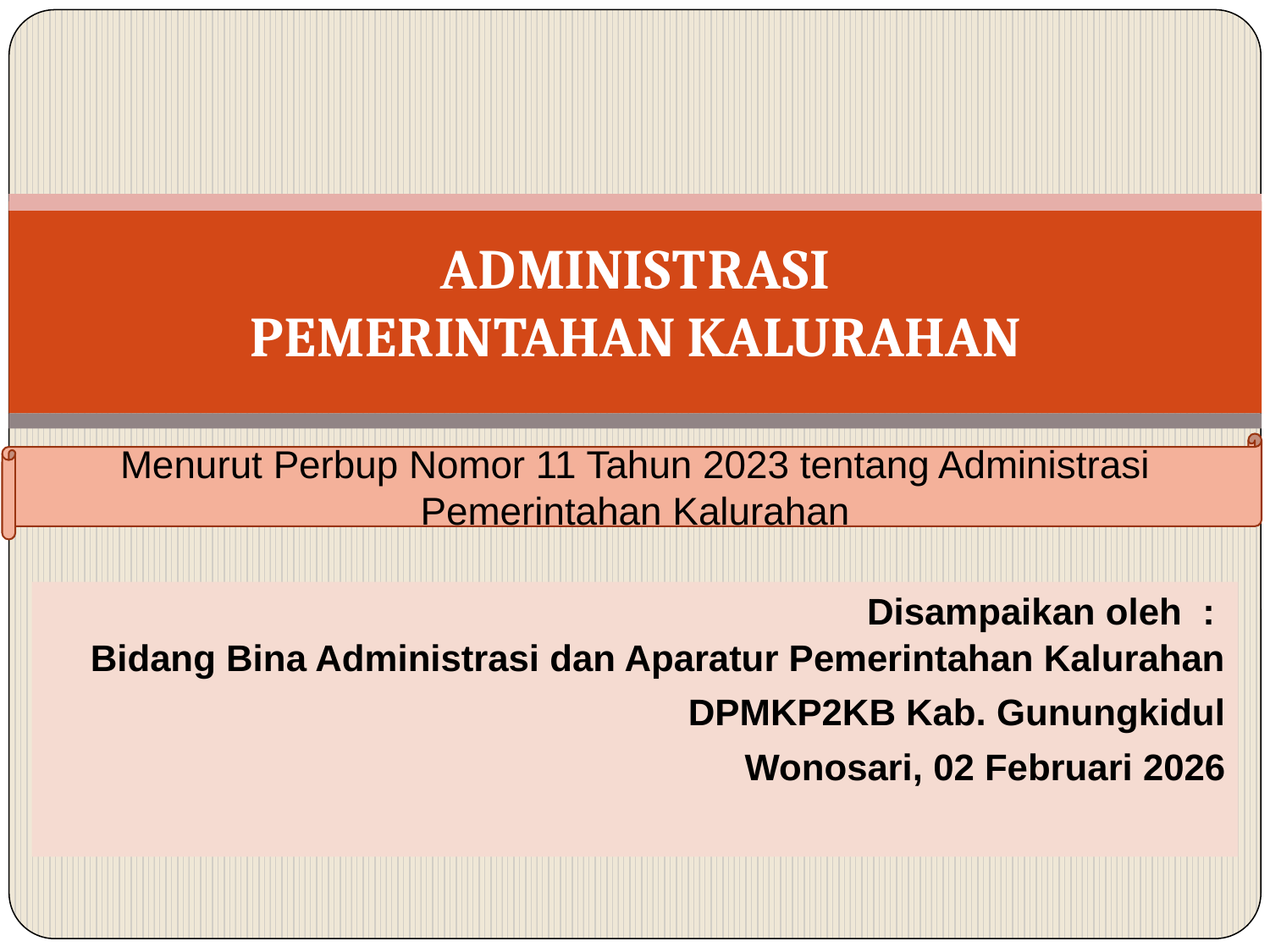

# ADMINISTRASI PEMERINTAHAN KALURAHAN
Menurut Perbup Nomor 11 Tahun 2023 tentang Administrasi Pemerintahan Kalurahan
Disampaikan oleh  :
Bidang Bina Administrasi dan Aparatur Pemerintahan Kalurahan
DPMKP2KB Kab. Gunungkidul
Wonosari, 02 Februari 2026